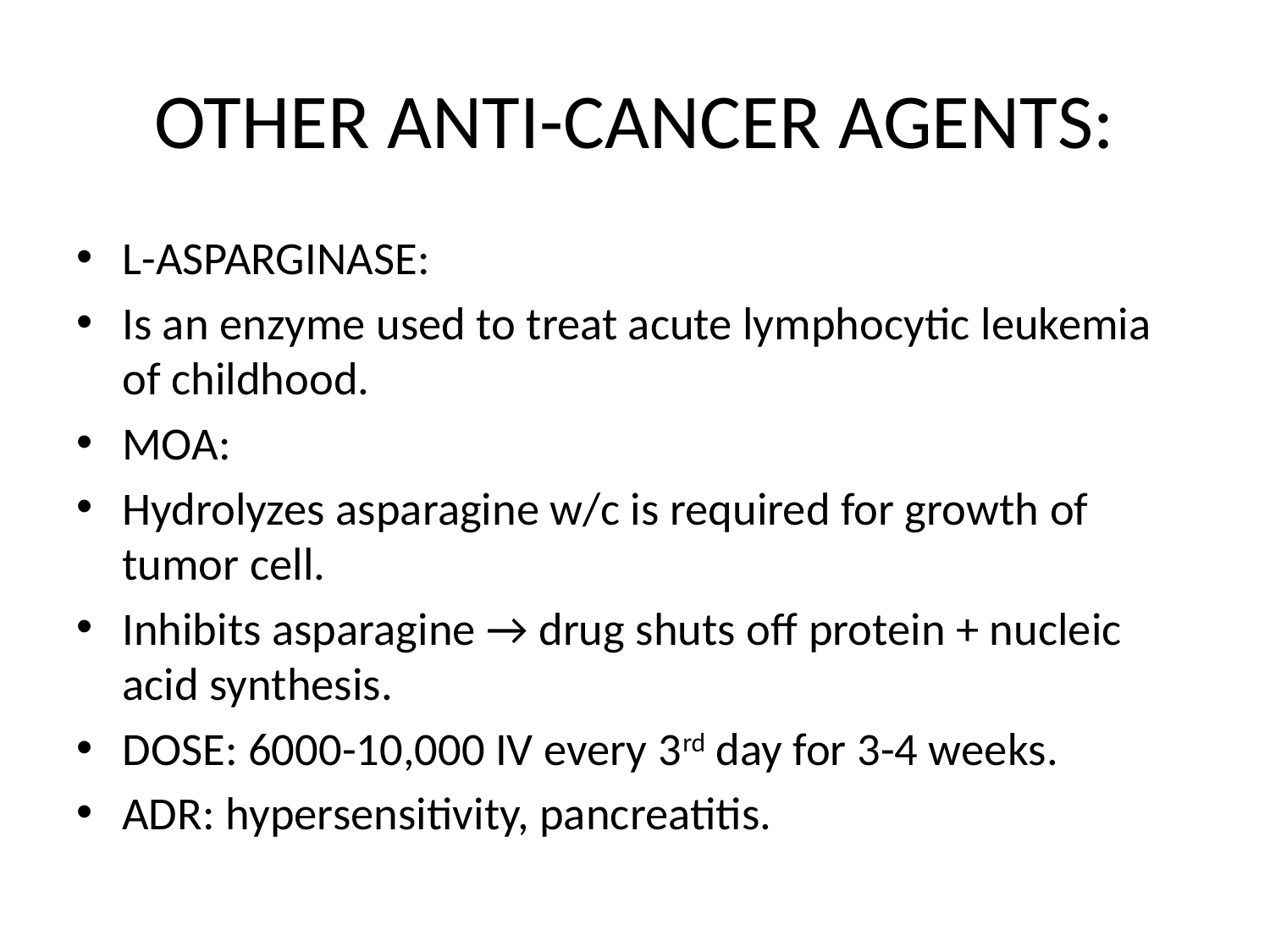

# OTHER ANTI-CANCER AGENTS:
L-ASPARGINASE:
Is an enzyme used to treat acute lymphocytic leukemia of childhood.
MOA:
Hydrolyzes asparagine w/c is required for growth of tumor cell.
Inhibits asparagine → drug shuts off protein + nucleic acid synthesis.
DOSE: 6000-10,000 IV every 3rd day for 3-4 weeks.
ADR: hypersensitivity, pancreatitis.